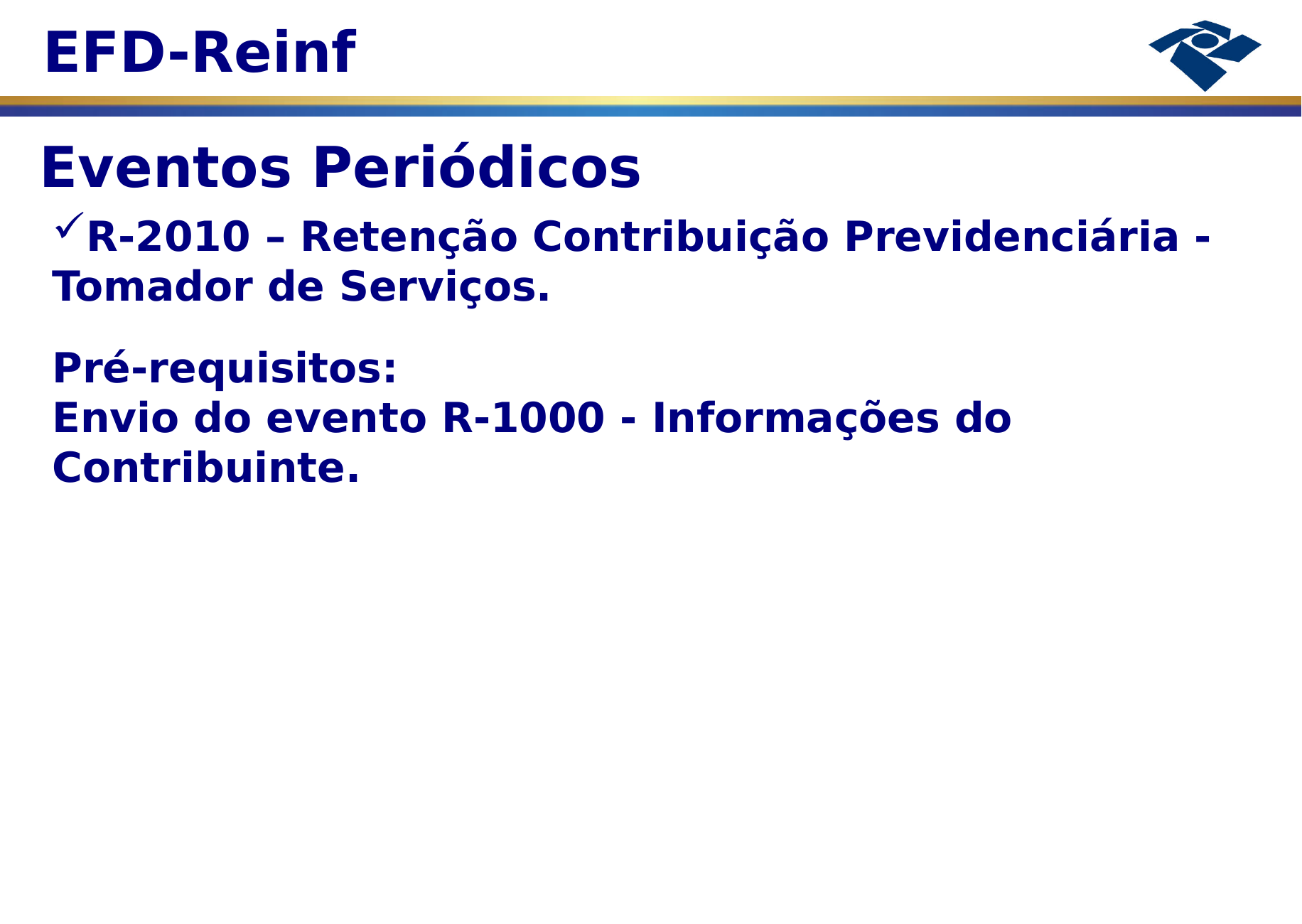

Eventos Periódicos
R-2010 – Retenção Contribuição Previdenciária - Tomador de Serviços.

Pré-requisitos:
Envio do evento R-1000 - Informações do Contribuinte.